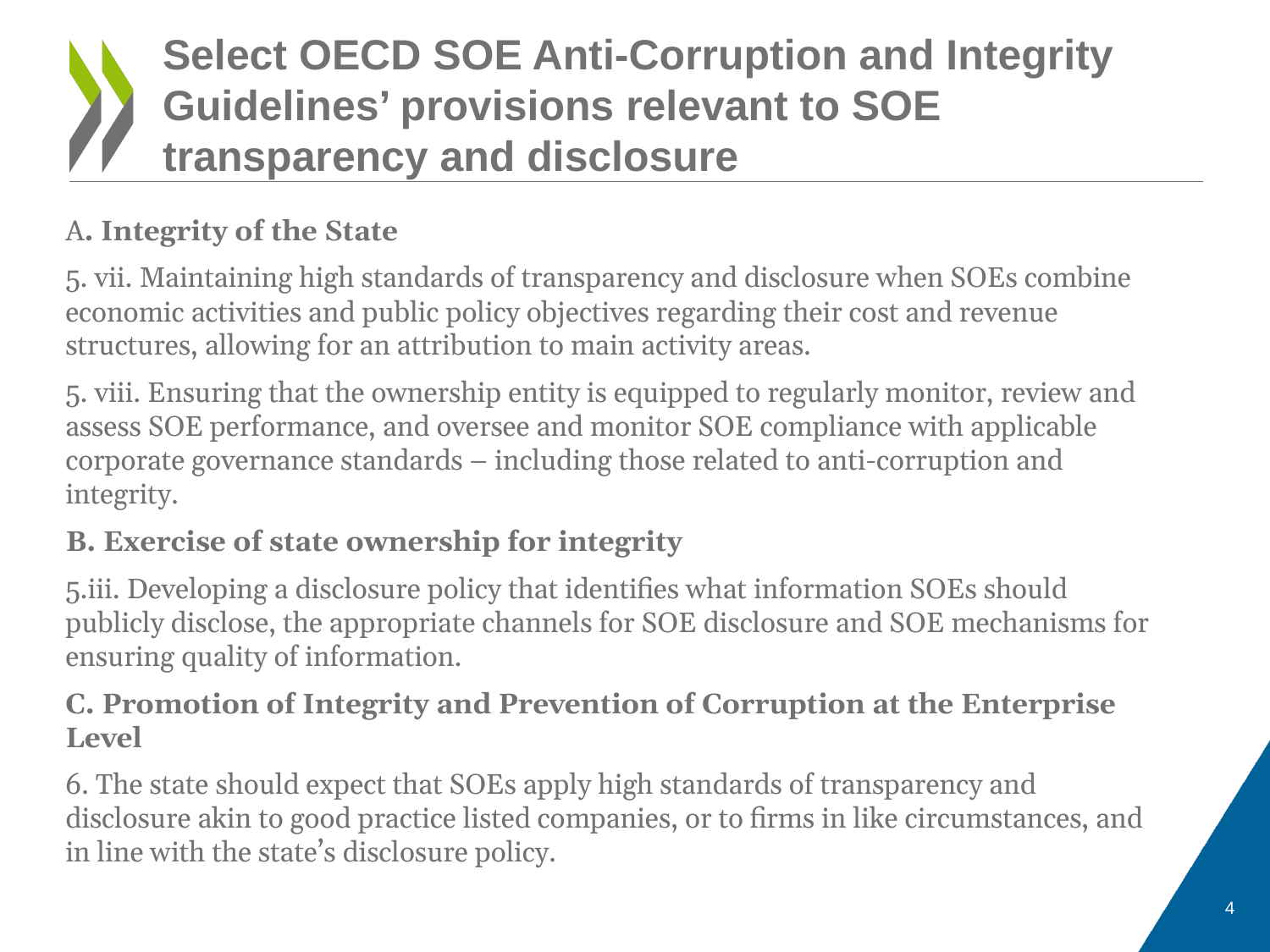

# Select OECD SOE Anti-Corruption and Integrity Guidelines’ provisions relevant to SOE transparency and disclosure

A. Integrity of the State
5. vii. Maintaining high standards of transparency and disclosure when SOEs combine economic activities and public policy objectives regarding their cost and revenue structures, allowing for an attribution to main activity areas.
5. viii. Ensuring that the ownership entity is equipped to regularly monitor, review and assess SOE performance, and oversee and monitor SOE compliance with applicable corporate governance standards – including those related to anti-corruption and integrity.
B. Exercise of state ownership for integrity
5.iii. Developing a disclosure policy that identifies what information SOEs should publicly disclose, the appropriate channels for SOE disclosure and SOE mechanisms for ensuring quality of information.
C. Promotion of Integrity and Prevention of Corruption at the Enterprise Level
6. The state should expect that SOEs apply high standards of transparency and disclosure akin to good practice listed companies, or to firms in like circumstances, and in line with the state’s disclosure policy.
4